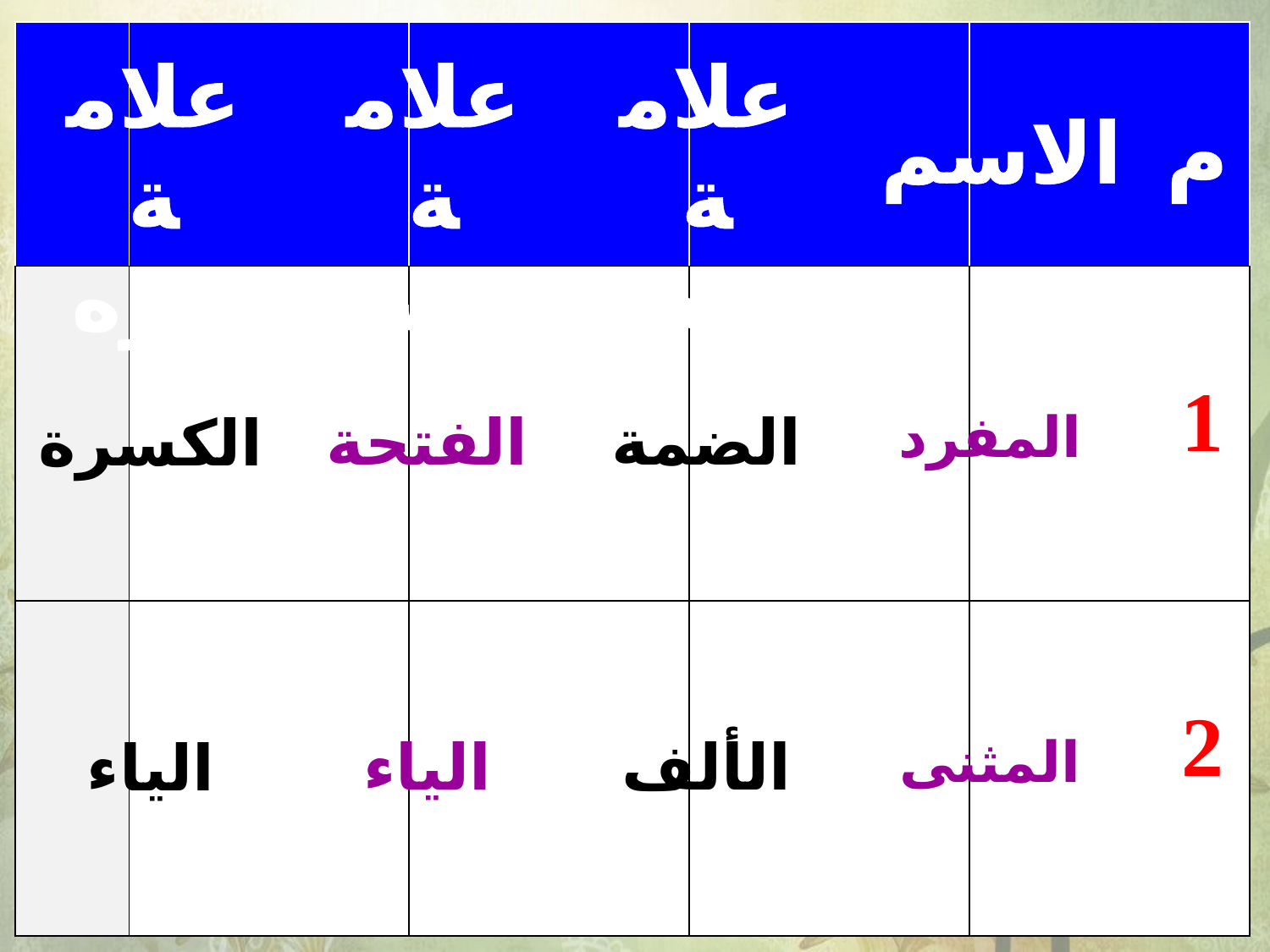

|  |  |  |  |  |
| --- | --- | --- | --- | --- |
|  |  |  |  |  |
|  |  |  |  |  |
علامة جره
علامة نصبه
علامة رفعه
الاسم
م
1
المفرد
الفتحة
الضمة
الكسرة
2
المثنى
الياء
الألف
الياء